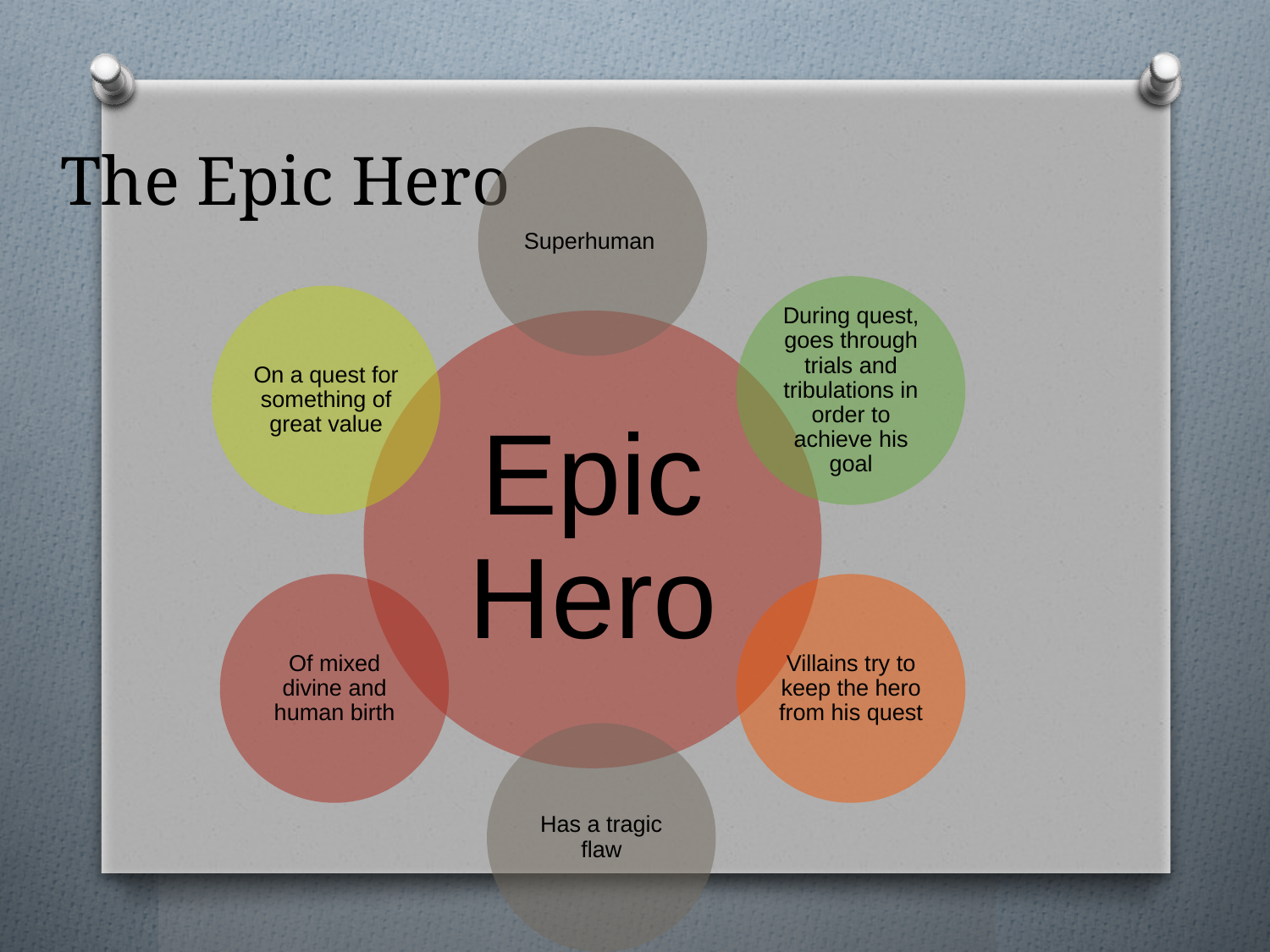

# The Epic Hero
Epic Hero
Superhuman
During quest, goes through trials and tribulations in order to achieve his goal
Villains try to keep the hero from his quest
On a quest for something of great value
Of mixed divine and human birth
Has a tragic flaw